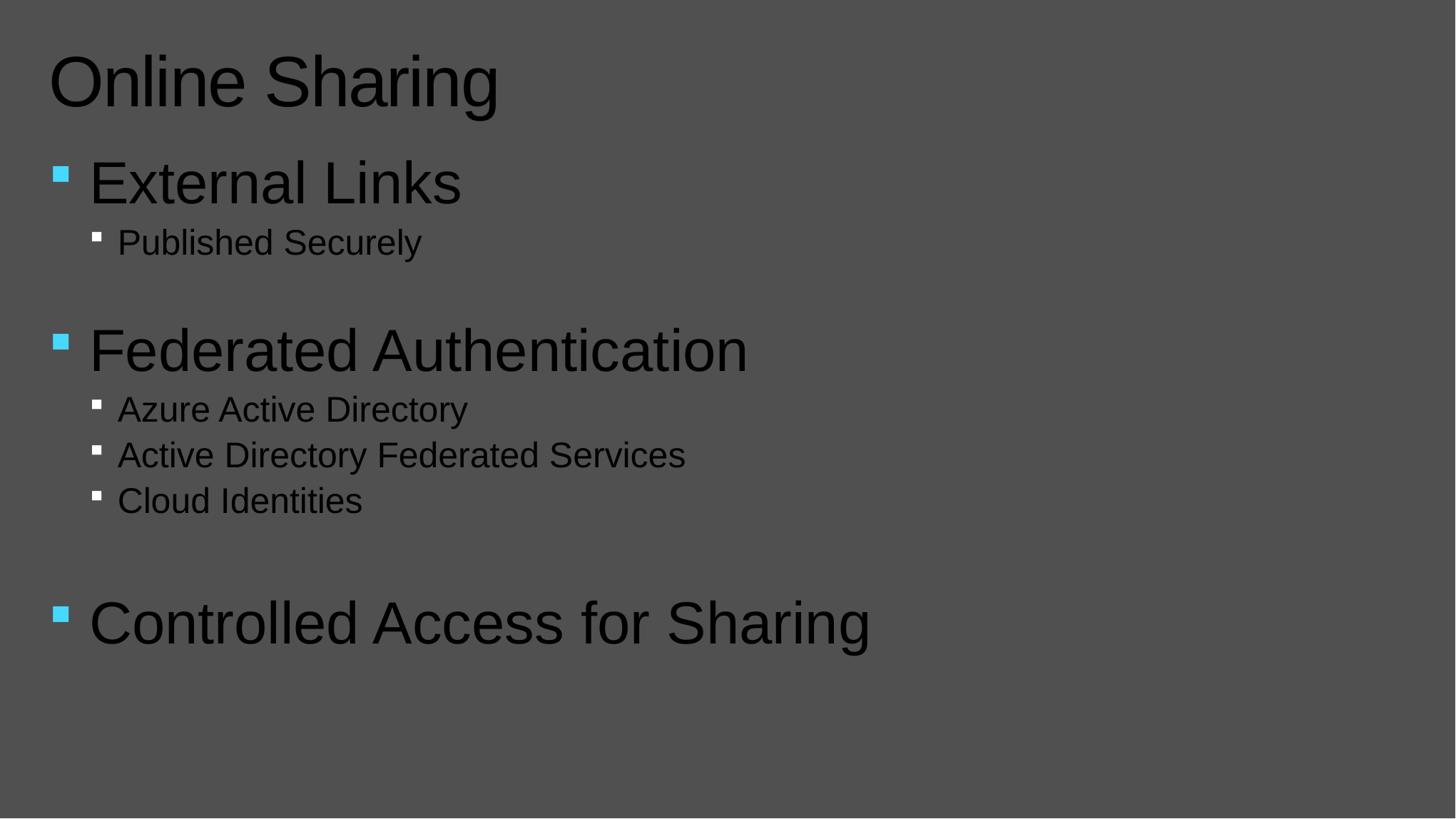

# Online Sharing
External Links
Published Securely

Federated Authentication
Azure Active Directory
Active Directory Federated Services
Cloud Identities

Controlled Access for Sharing